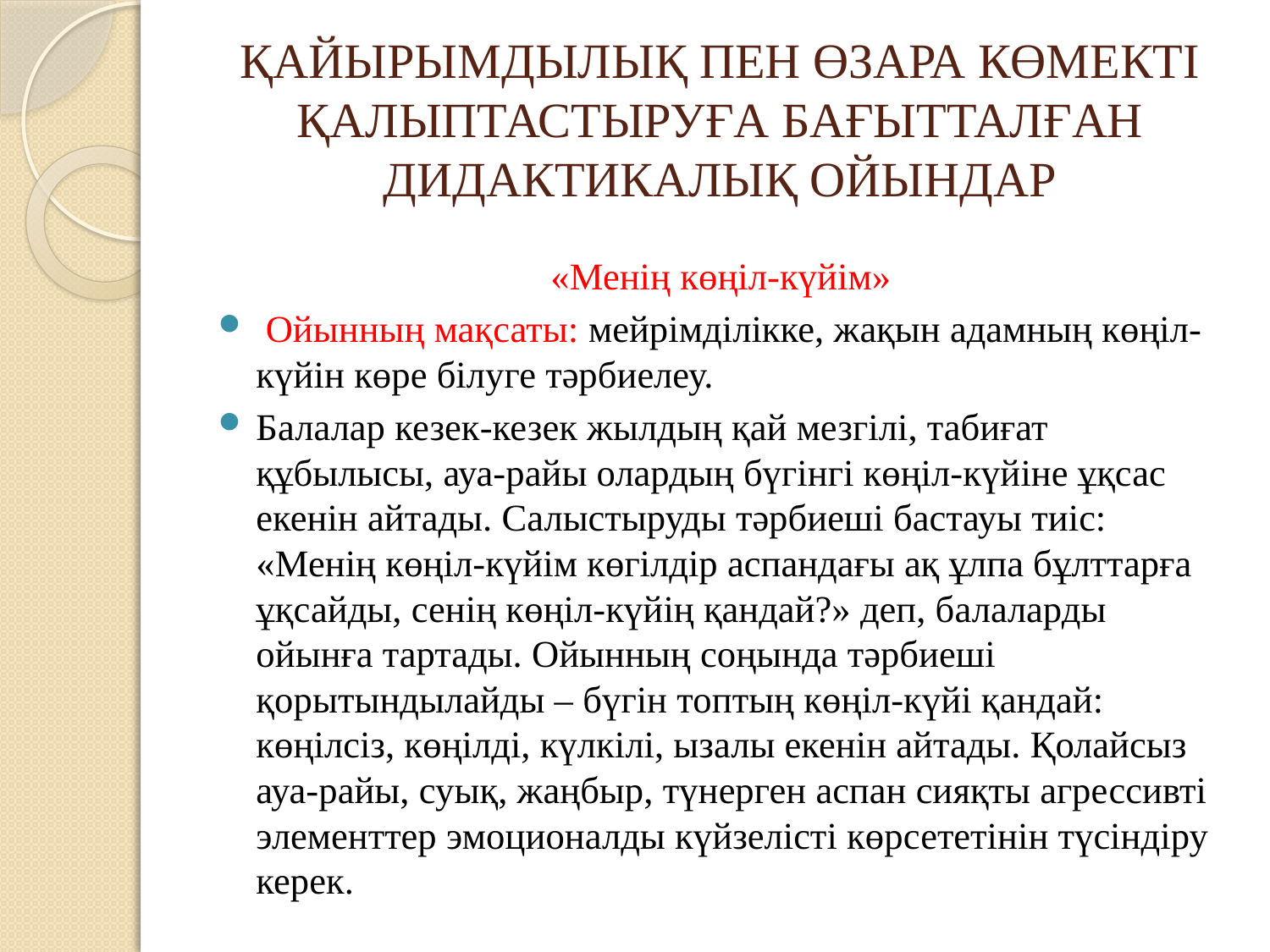

# ҚАЙЫРЫМДЫЛЫҚ ПЕН ӨЗАРА КӨМЕКТІ ҚАЛЫПТАСТЫРУҒА БАҒЫТТАЛҒАН ДИДАКТИКАЛЫҚ ОЙЫНДАР
«Менің көңіл-күйім»
 Ойынның мақсаты: мейрімділікке, жақын адамның көңіл-күйін көре білуге тәрбиелеу.
Балалар кезек-кезек жылдың қай мезгілі, табиғат құбылысы, ауа-райы олардың бүгінгі көңіл-күйіне ұқсас екенін айтады. Салыстыруды тәрбиеші бастауы тиіс: «Менің көңіл-күйім көгілдір аспандағы ақ ұлпа бұлттарға ұқсайды, сенің көңіл-күйің қандай?» деп, балаларды ойынға тартады. Ойынның соңында тәрбиеші қорытындылайды – бүгін топтың көңіл-күйі қандай: көңілсіз, көңілді, күлкілі, ызалы екенін айтады. Қолайсыз ауа-райы, суық, жаңбыр, түнерген аспан сияқты агрессивті элементтер эмоционалды күйзелісті көрсететінін түсіндіру керек.